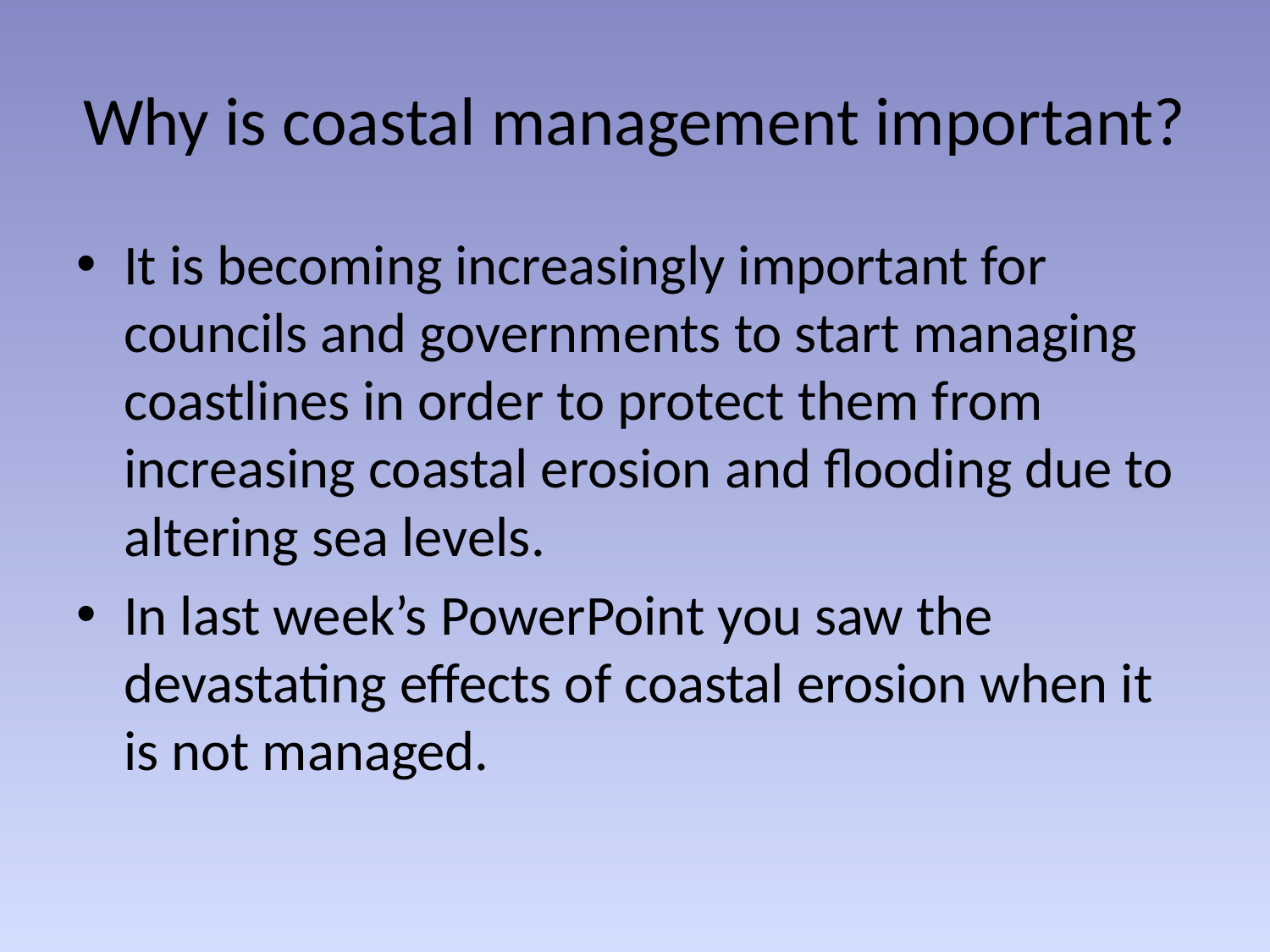

# Why is coastal management important?
It is becoming increasingly important for councils and governments to start managing coastlines in order to protect them from increasing coastal erosion and flooding due to altering sea levels.
In last week’s PowerPoint you saw the devastating effects of coastal erosion when it is not managed.